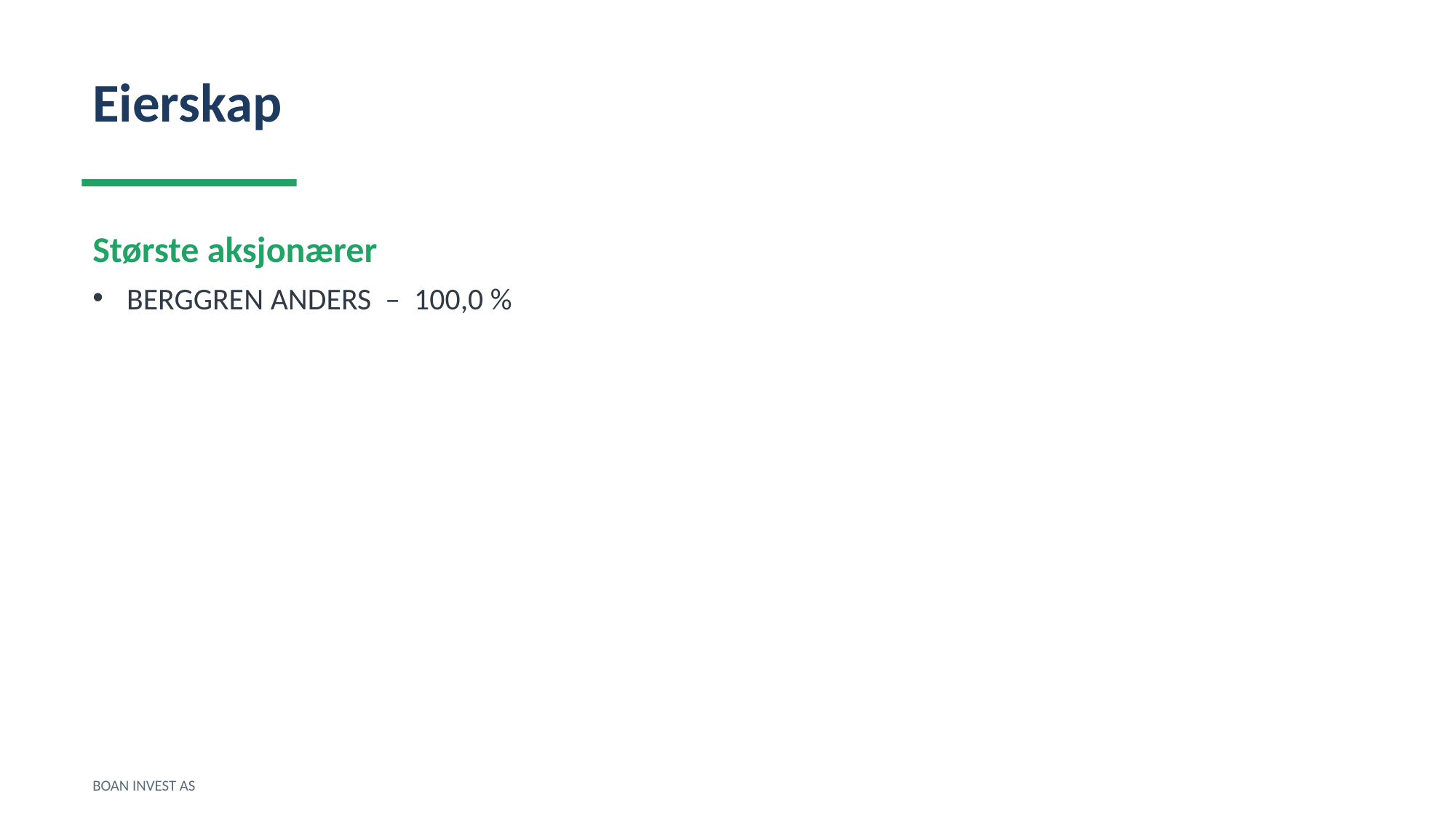

Eierskap

Største aksjonærer
BERGGREN ANDERS  –  100,0 %
BOAN INVEST AS